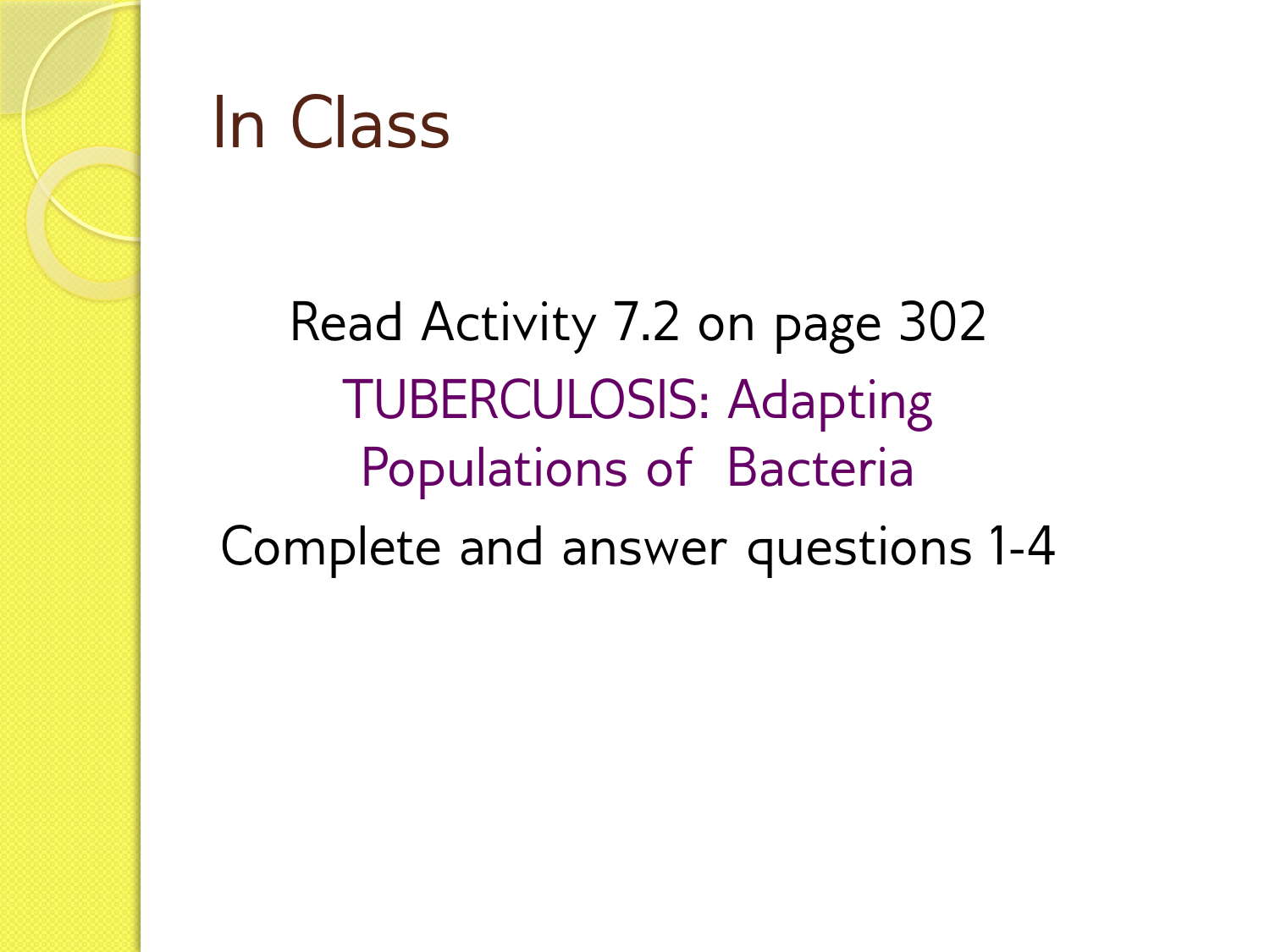

# In Class
Read Activity 7.2 on page 302
TUBERCULOSIS: Adapting Populations of  Bacteria
Complete and answer questions 1-4